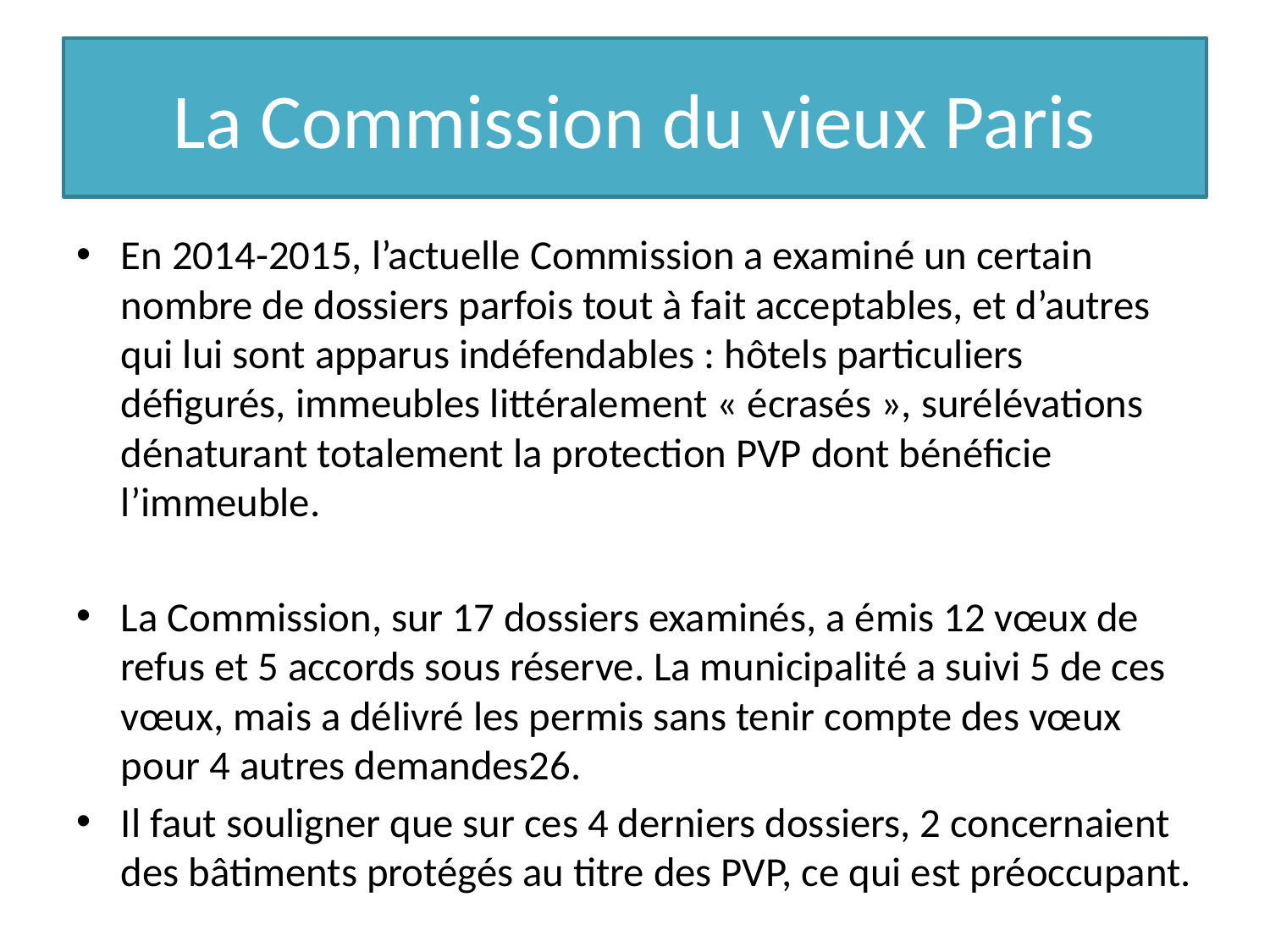

# La Commission du vieux Paris
En 2014-2015, l’actuelle Commission a examiné un certain nombre de dossiers parfois tout à fait acceptables, et d’autres qui lui sont apparus indéfendables : hôtels particuliers défigurés, immeubles littéralement « écrasés », surélévations dénaturant totalement la protection PVP dont bénéficie l’immeuble.

La Commission, sur 17 dossiers examinés, a émis 12 vœux de refus et 5 accords sous réserve. La municipalité a suivi 5 de ces vœux, mais a délivré les permis sans tenir compte des vœux pour 4 autres demandes26.
Il faut souligner que sur ces 4 derniers dossiers, 2 concernaient des bâtiments protégés au titre des PVP, ce qui est préoccupant.